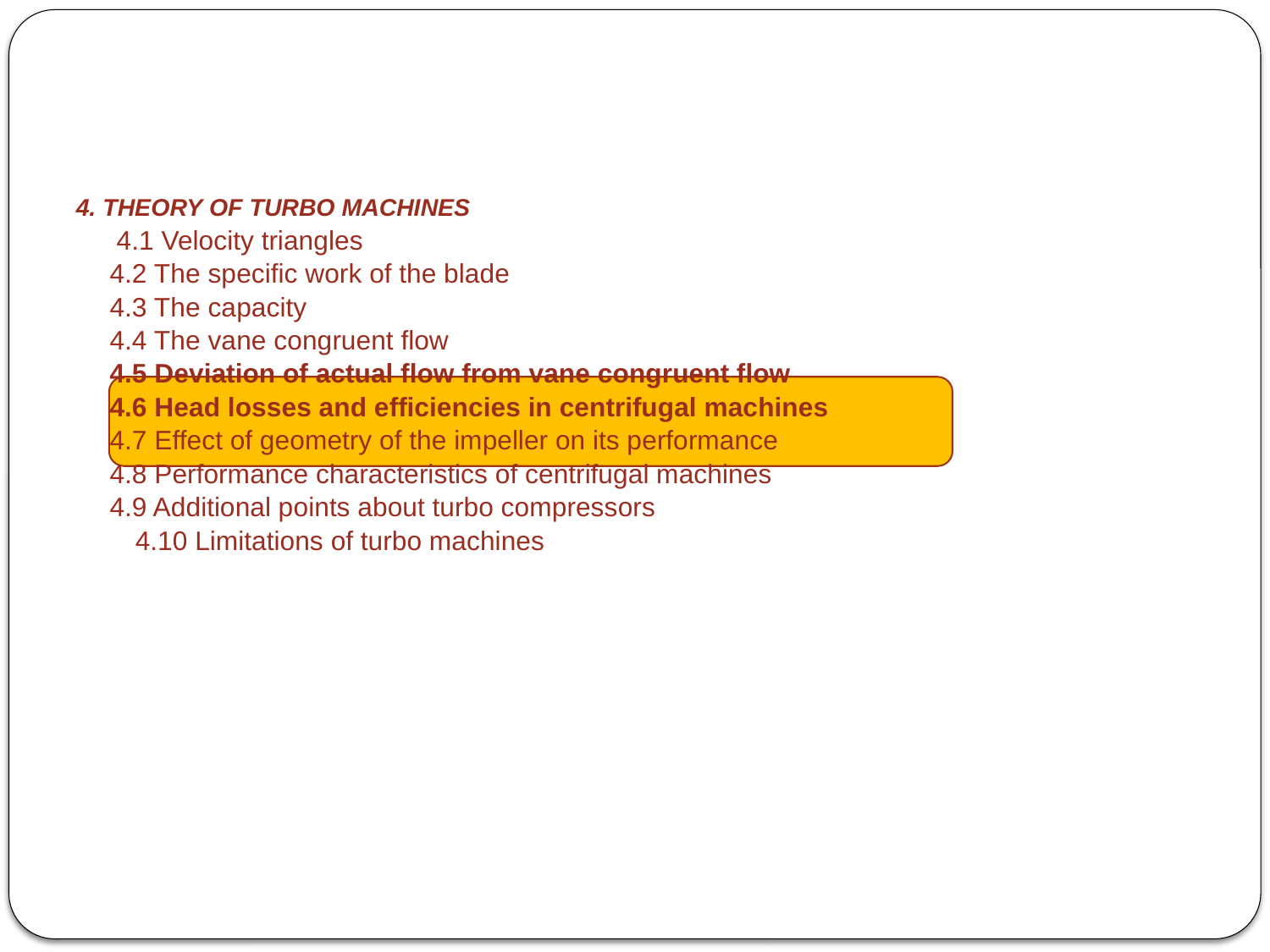

4. THEORY OF TURBO MACHINES
      4.1 Velocity triangles
4.2 The specific work of the blade
4.3 The capacity
4.4 The vane congruent flow
4.5 Deviation of actual flow from vane congruent flow
4.6 Head losses and efficiencies in centrifugal machines
4.7 Effect of geometry of the impeller on its performance
4.8 Performance characteristics of centrifugal machines
4.9 Additional points about turbo compressors
        4.10 Limitations of turbo machines